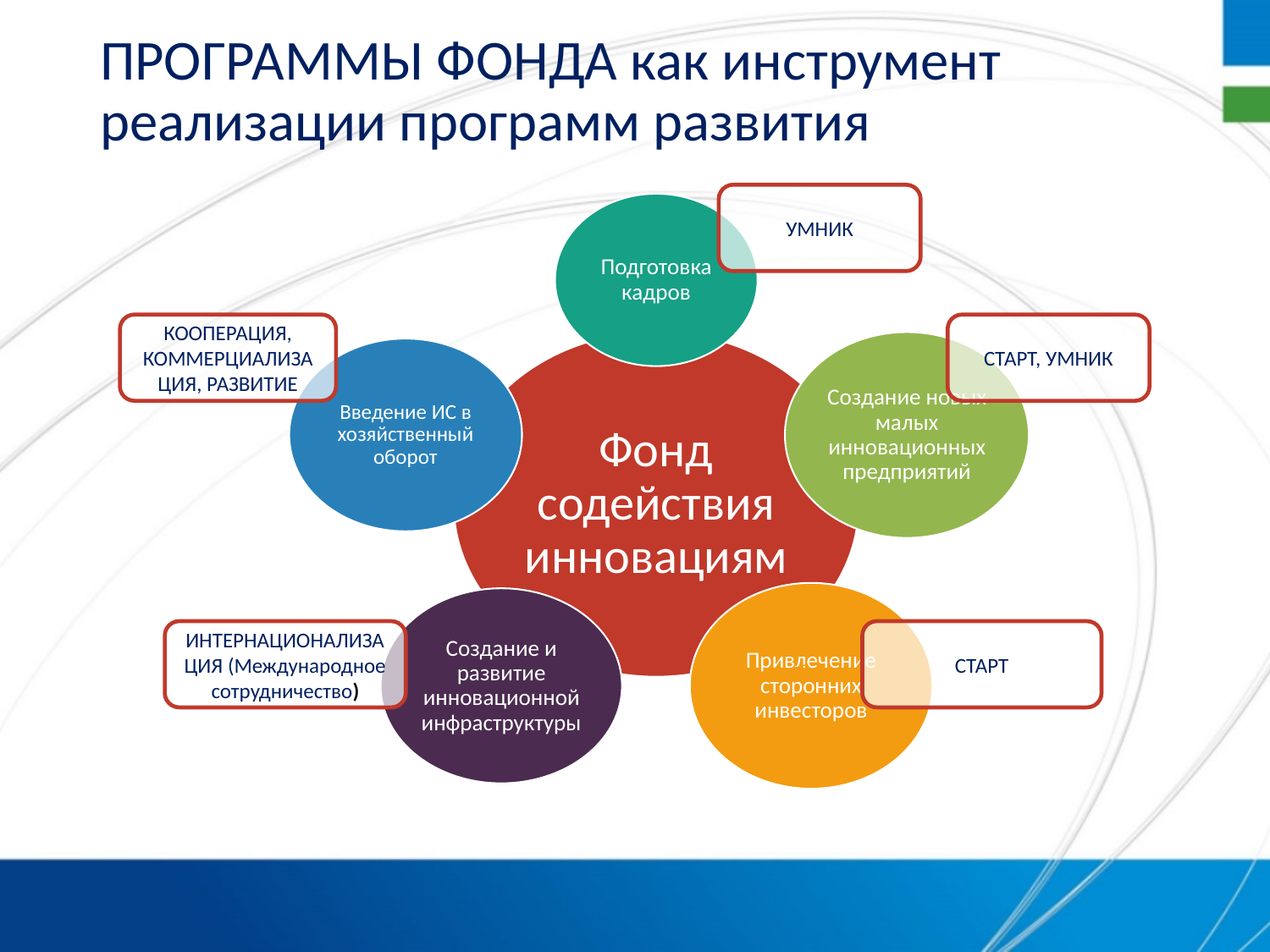

# ПРОГРАММЫ ФОНДА как инструмент реализации программ развития
УМНИК
Фонд содействия инновациям
Подготовка кадров
Создание новых малых инновационных предприятий
Привлечение сторонних инвесторов
Создание и развитие инновационной инфраструктуры
Введение ИС в хозяйственный оборот
КООПЕРАЦИЯ, КОММЕРЦИАЛИЗАЦИЯ, РАЗВИТИЕ
СТАРТ, УМНИК
ИНТЕРНАЦИОНАЛИЗАЦИЯ (Международное сотрудничество)
СТАРТ